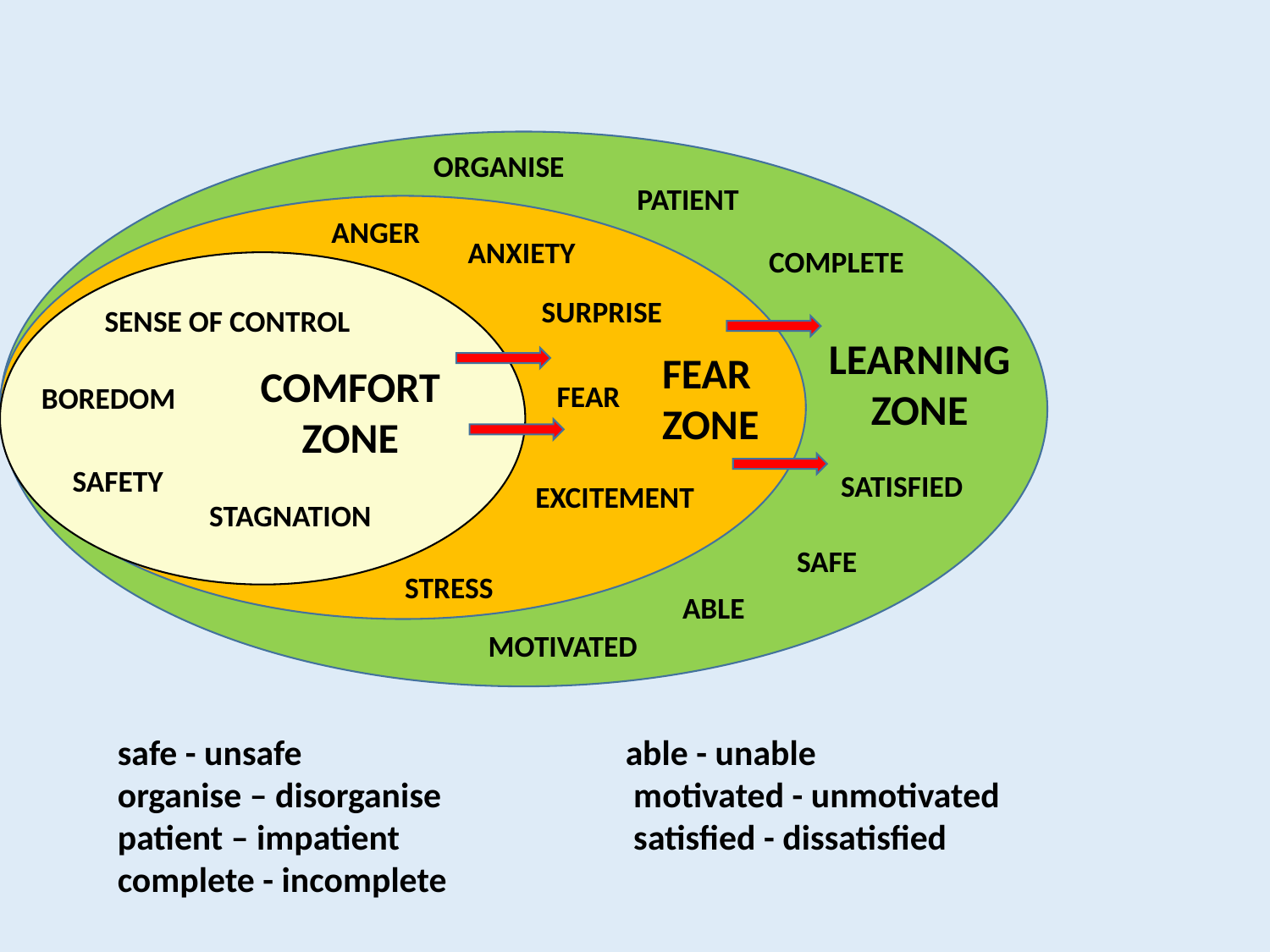

ORGANISE
PATIENT

ANGER
ANXIETY
COMPLETE

SURPRISE
SENSE OF CONTROL

LEARNING
ZONE
FEAR
ZONE

COMFORT ZONE
FEAR
BOREDOM

SAFETY
SATISFIED
EXCITEMENT
STAGNATION
SAFE
STRESS
ABLE
MOTIVATED
safe - unsafe 			able - unable
organise – disorganise		 motivated - unmotivated
patient – impatient		 satisfied - dissatisfied
complete - incomplete